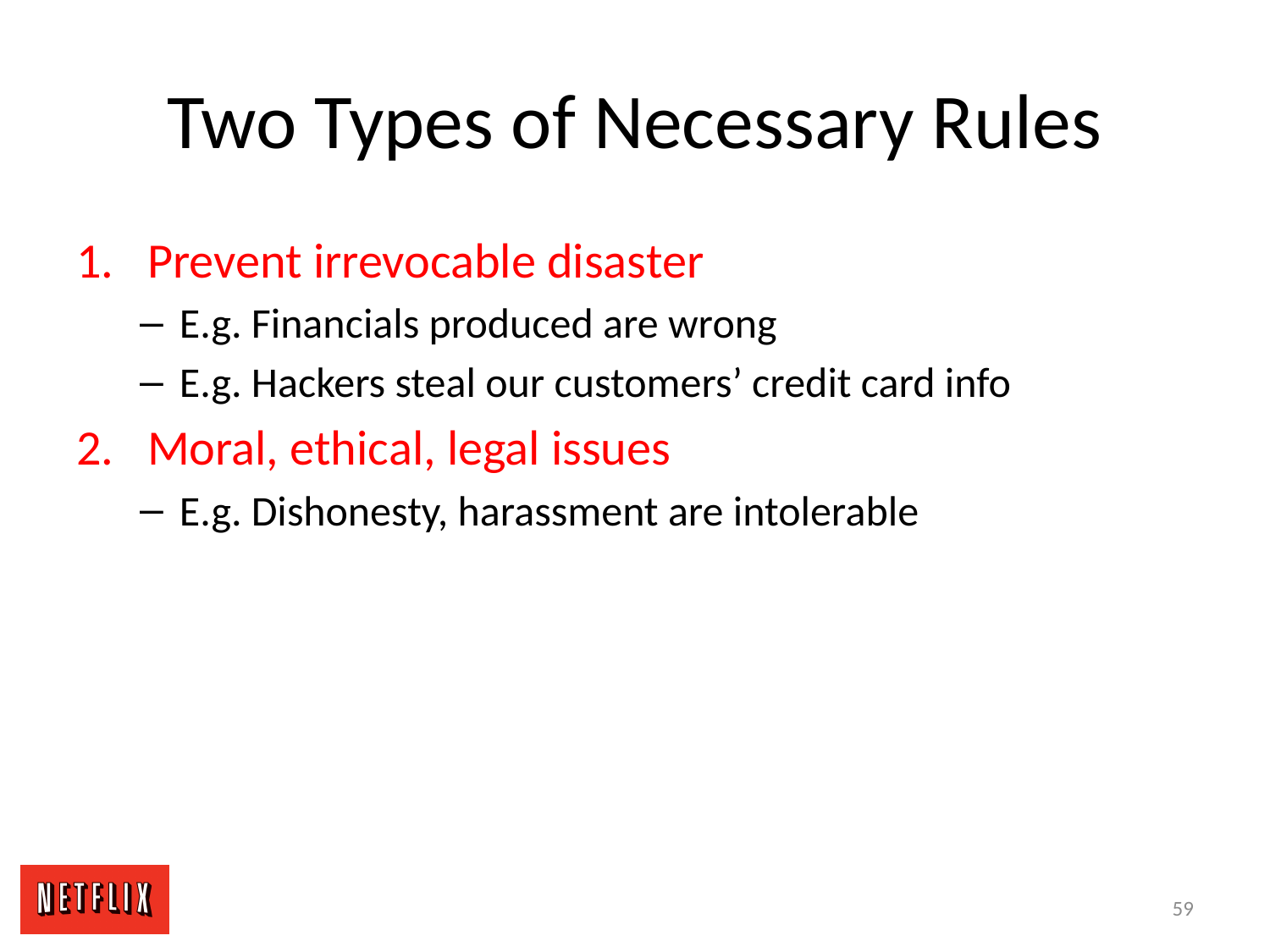

# Two Types of Necessary Rules
Prevent irrevocable disaster
E.g. Financials produced are wrong
E.g. Hackers steal our customers’ credit card info
Moral, ethical, legal issues
E.g. Dishonesty, harassment are intolerable

59